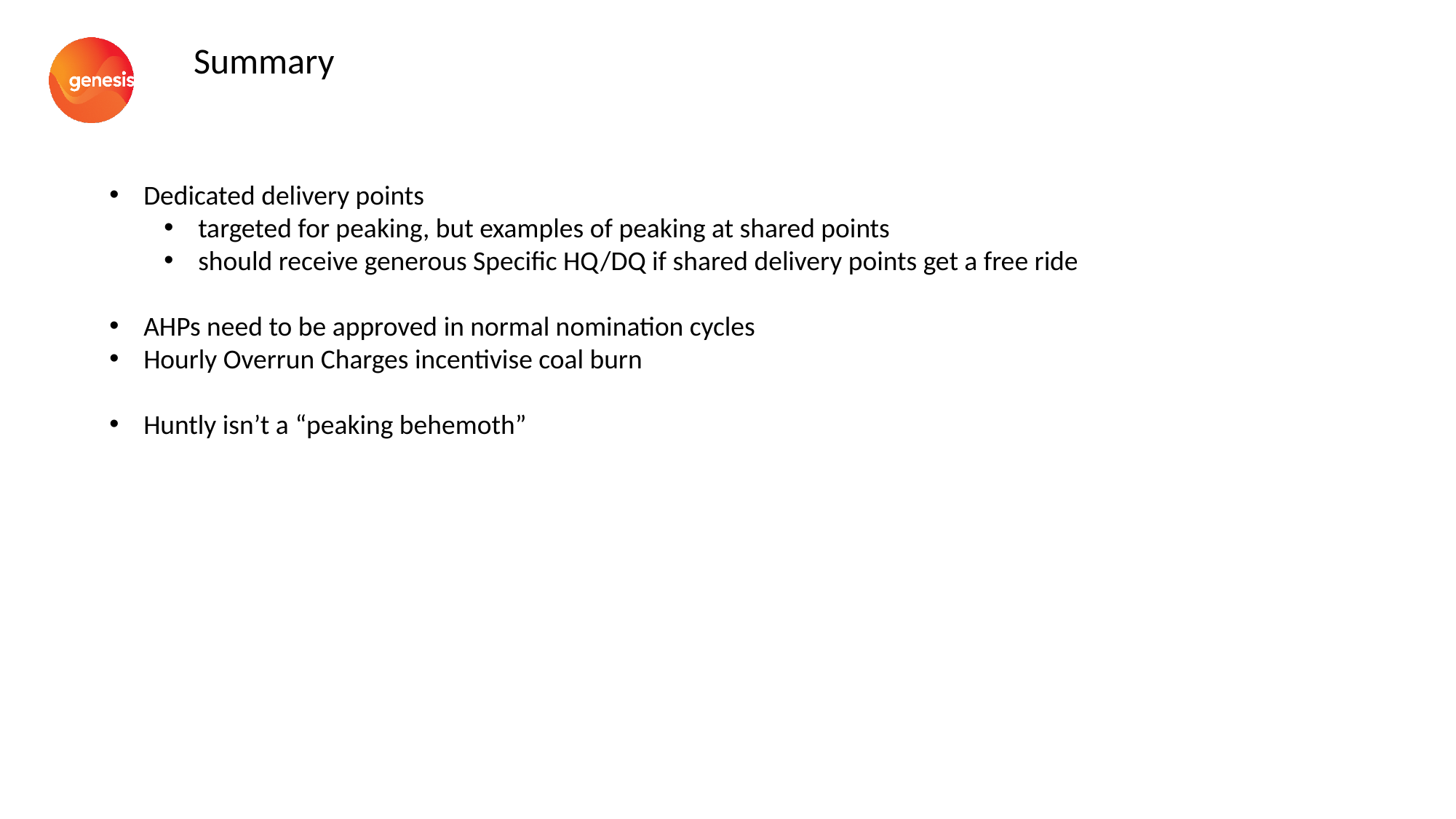

Summary
Dedicated delivery points
targeted for peaking, but examples of peaking at shared points
should receive generous Specific HQ/DQ if shared delivery points get a free ride
AHPs need to be approved in normal nomination cycles
Hourly Overrun Charges incentivise coal burn

Huntly isn’t a “peaking behemoth”